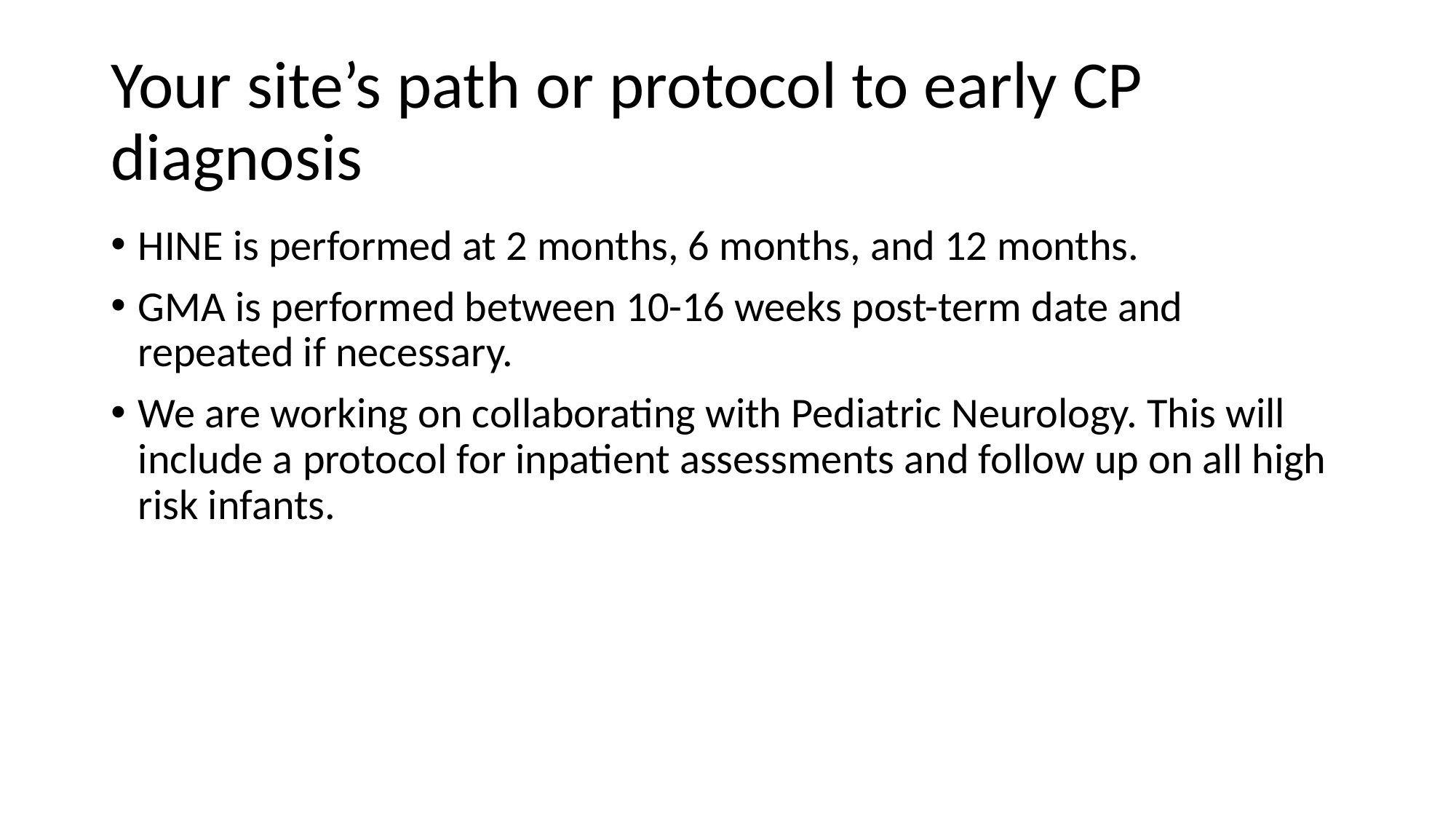

# Your site’s path or protocol to early CP diagnosis
HINE is performed at 2 months, 6 months, and 12 months.
GMA is performed between 10-16 weeks post-term date and repeated if necessary.
We are working on collaborating with Pediatric Neurology. This will include a protocol for inpatient assessments and follow up on all high risk infants.